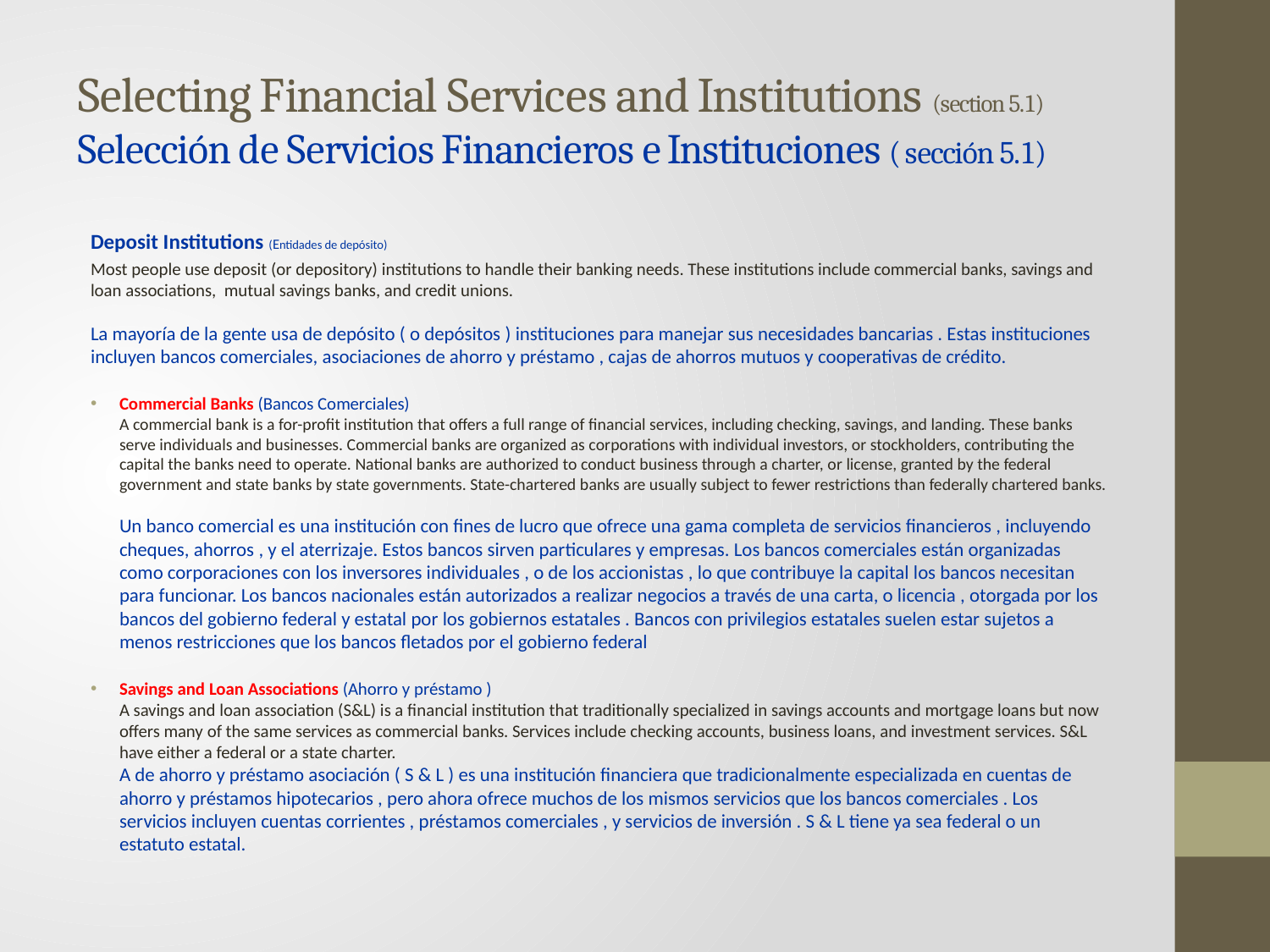

# Selecting Financial Services and Institutions (section 5.1) Selección de Servicios Financieros e Instituciones ( sección 5.1)
Deposit Institutions (Entidades de depósito)
Most people use deposit (or depository) institutions to handle their banking needs. These institutions include commercial banks, savings and loan associations,  mutual savings banks, and credit unions.
La mayoría de la gente usa de depósito ( o depósitos ) instituciones para manejar sus necesidades bancarias . Estas instituciones incluyen bancos comerciales, asociaciones de ahorro y préstamo , cajas de ahorros mutuos y cooperativas de crédito.
Commercial Banks (Bancos Comerciales)
A commercial bank is a for-profit institution that offers a full range of financial services, including checking, savings, and landing. These banks serve individuals and businesses. Commercial banks are organized as corporations with individual investors, or stockholders, contributing the capital the banks need to operate. National banks are authorized to conduct business through a charter, or license, granted by the federal government and state banks by state governments. State-chartered banks are usually subject to fewer restrictions than federally chartered banks.
Un banco comercial es una institución con fines de lucro que ofrece una gama completa de servicios financieros , incluyendo cheques, ahorros , y el aterrizaje. Estos bancos sirven particulares y empresas. Los bancos comerciales están organizadas como corporaciones con los inversores individuales , o de los accionistas , lo que contribuye la capital los bancos necesitan para funcionar. Los bancos nacionales están autorizados a realizar negocios a través de una carta, o licencia , otorgada por los bancos del gobierno federal y estatal por los gobiernos estatales . Bancos con privilegios estatales suelen estar sujetos a menos restricciones que los bancos fletados por el gobierno federal
Savings and Loan Associations (Ahorro y préstamo )
A savings and loan association (S&L) is a financial institution that traditionally specialized in savings accounts and mortgage loans but now offers many of the same services as commercial banks. Services include checking accounts, business loans, and investment services. S&L have either a federal or a state charter.
A de ahorro y préstamo asociación ( S & L ) es una institución financiera que tradicionalmente especializada en cuentas de ahorro y préstamos hipotecarios , pero ahora ofrece muchos de los mismos servicios que los bancos comerciales . Los servicios incluyen cuentas corrientes , préstamos comerciales , y servicios de inversión . S & L tiene ya sea federal o un estatuto estatal.